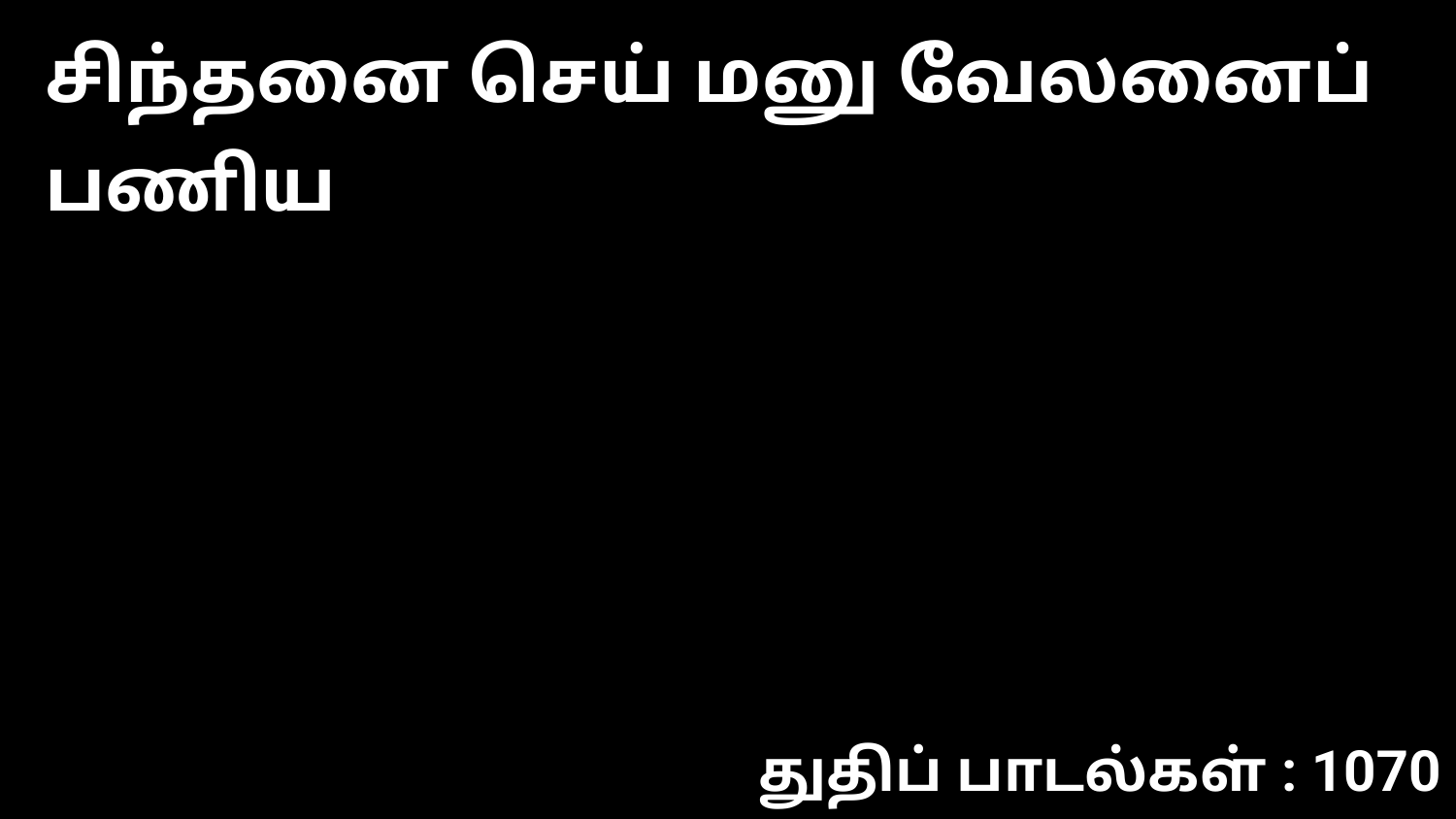

சிந்தனை செய் மனு வேலனைப் பணிய
துதிப் பாடல்கள் : 1070